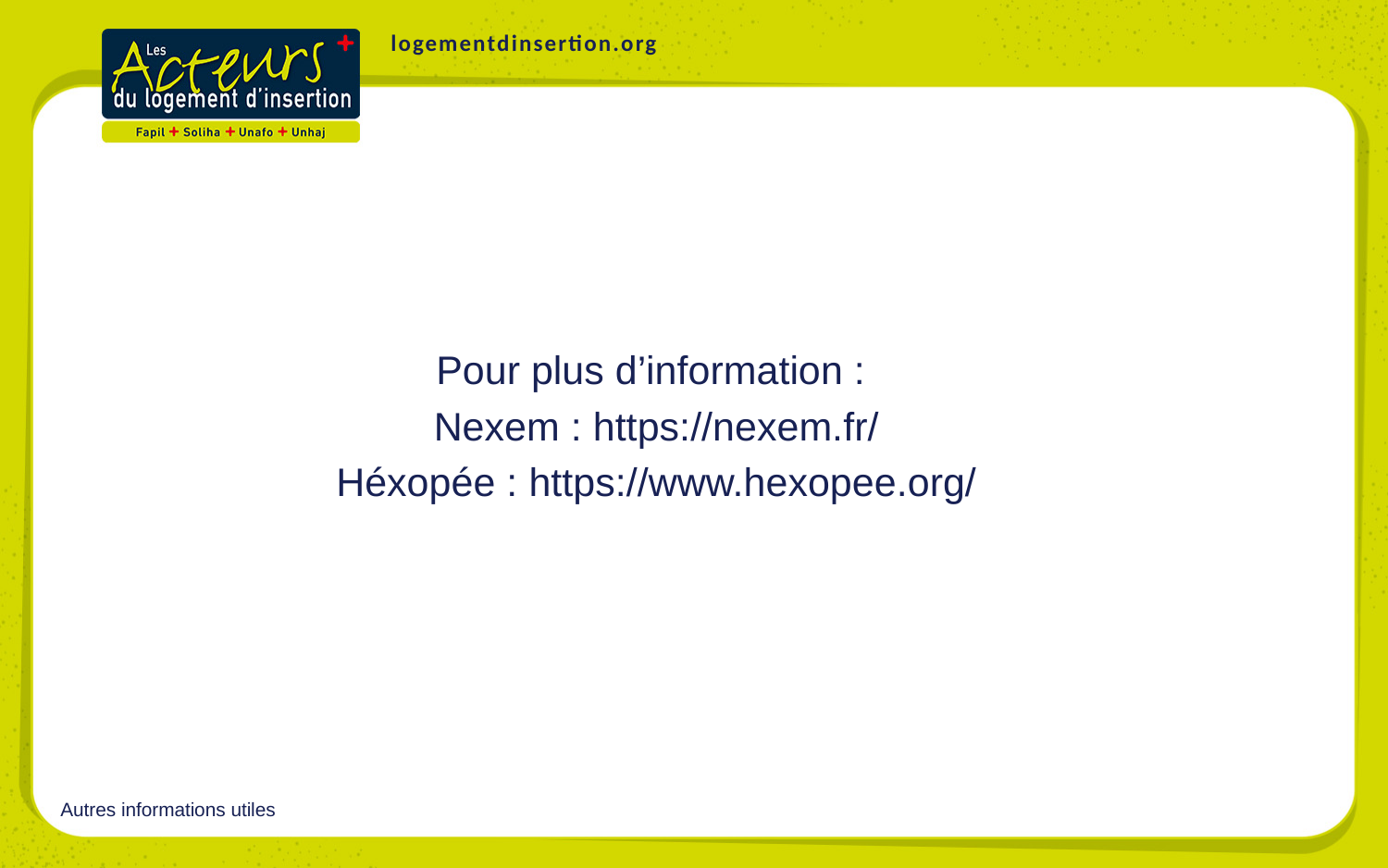

logementdinsertion.org

Pour plus d’information :
Nexem : https://nexem.fr/
Héxopée : https://www.hexopee.org/
Autres informations utiles